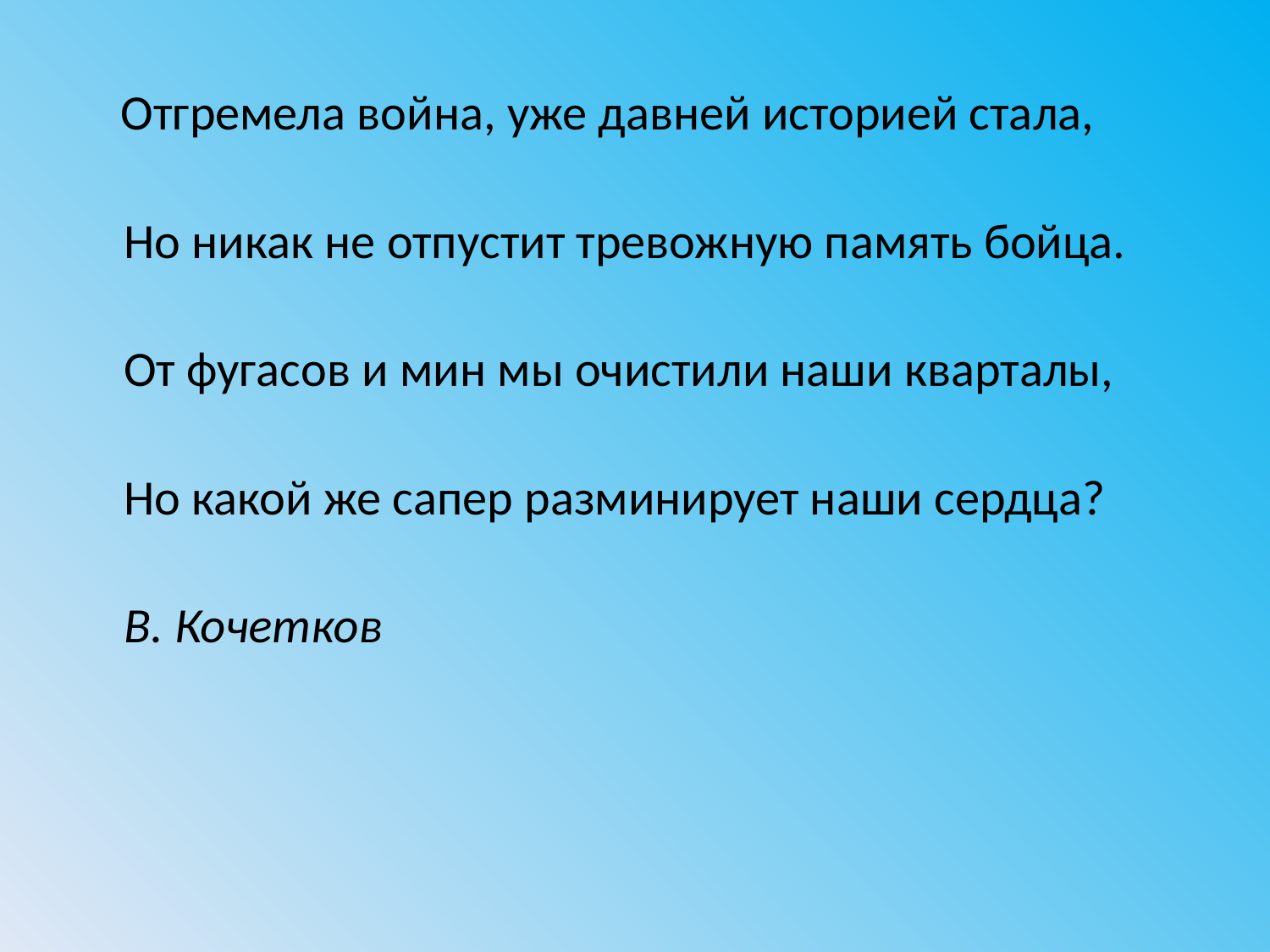

Отгремела война, уже давней историей стала,
Но никак не отпустит тревожную память бойца.
От фугасов и мин мы очистили наши кварталы,
Но какой же сапер разминирует наши сердца?
В. Кочетков